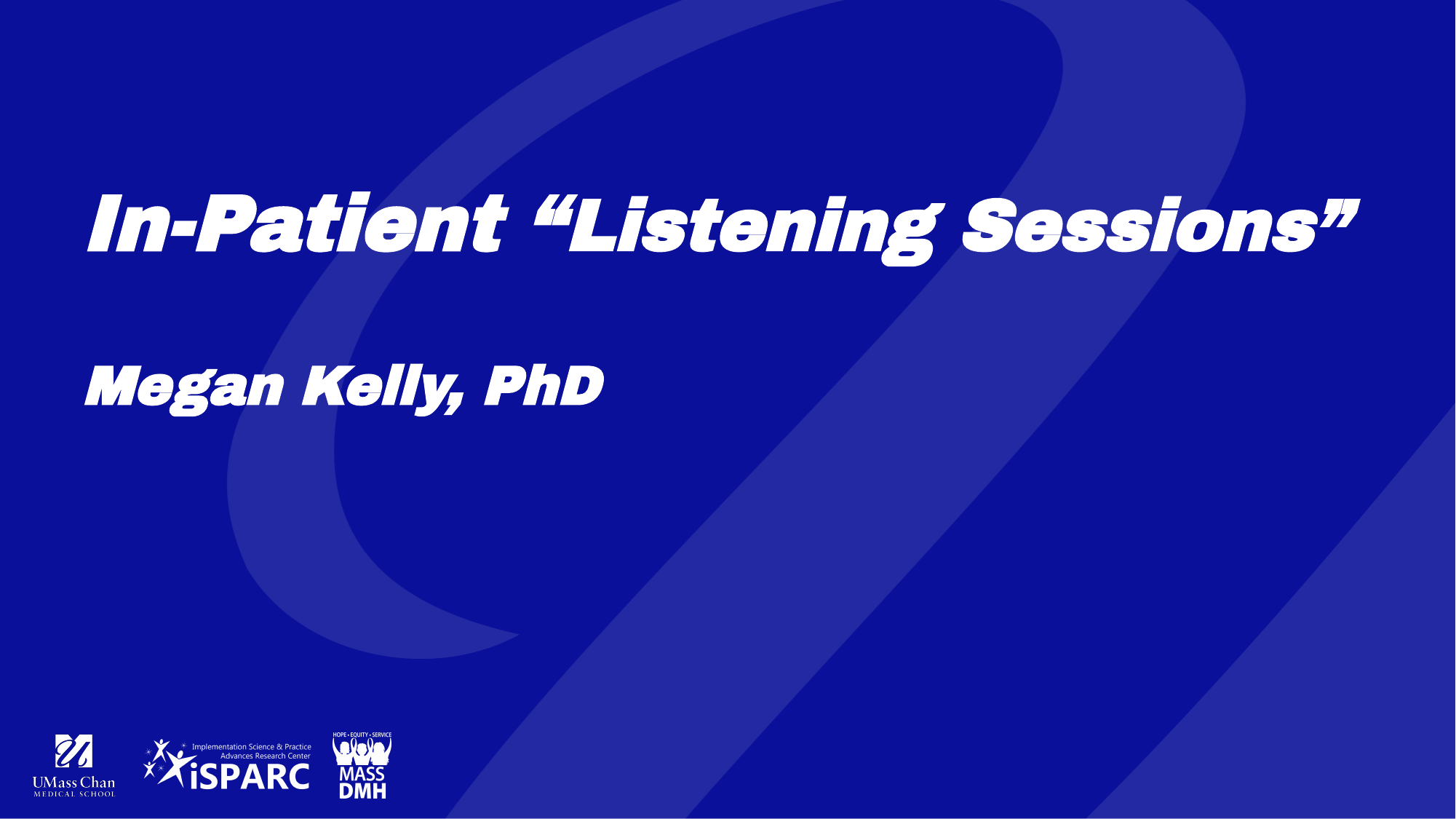

# In-Patient “Listening Sessions” Megan Kelly, PhD